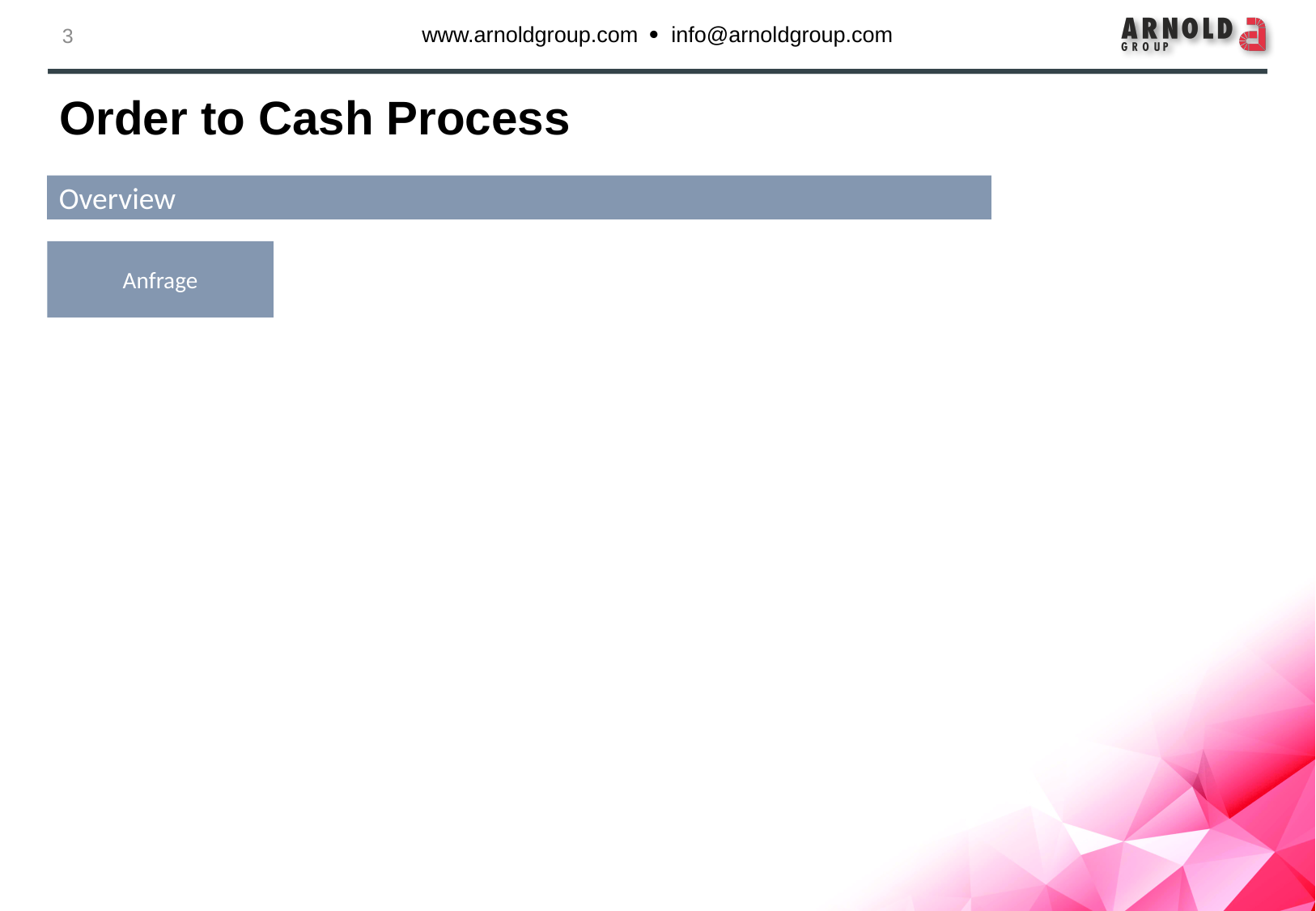

# Order to Cash Process
Overview
Anfrage